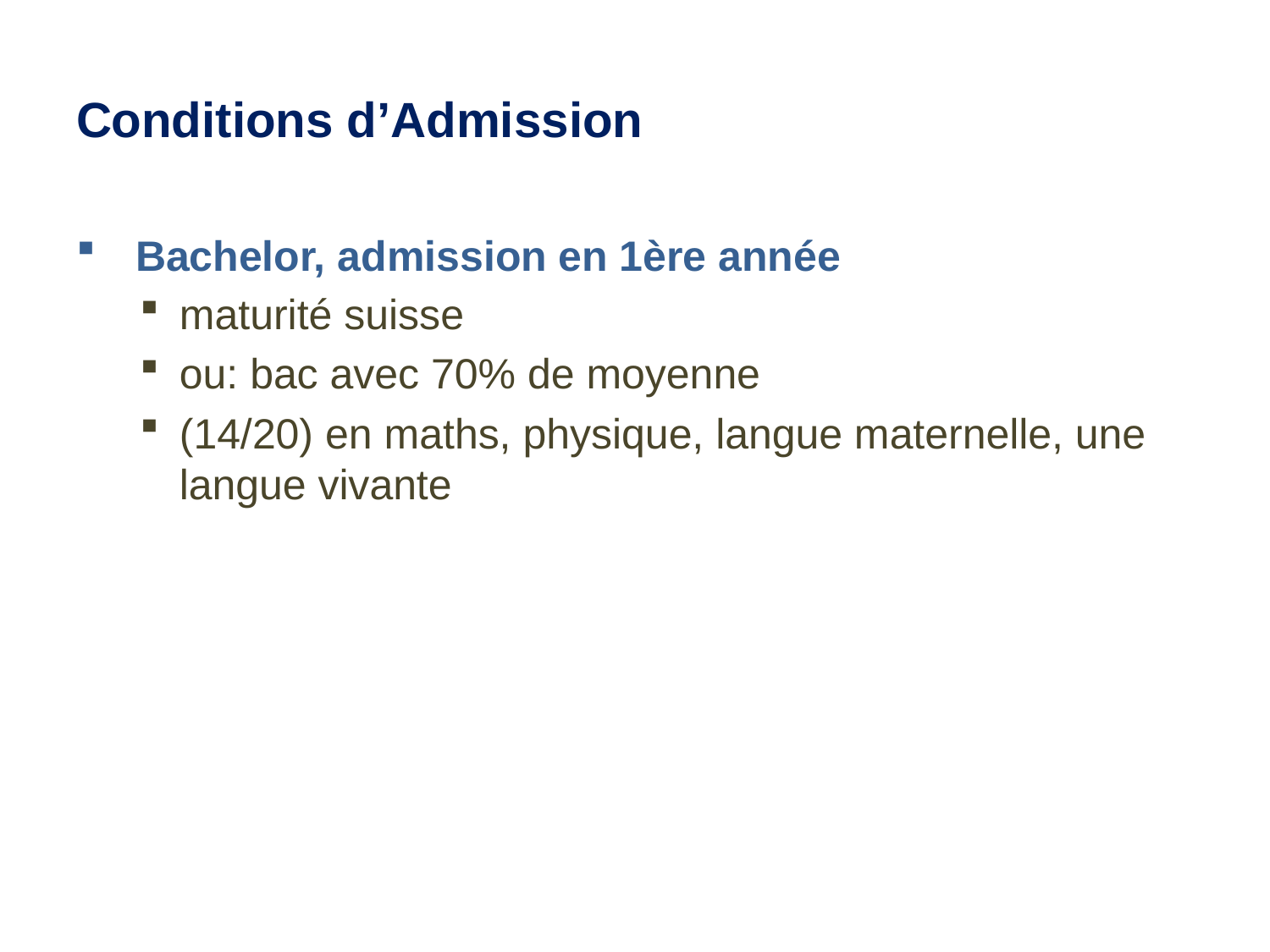

# Conditions d’Admission
 Bachelor, admission en 1ère année
maturité suisse
ou: bac avec 70% de moyenne
(14/20) en maths, physique, langue maternelle, une langue vivante